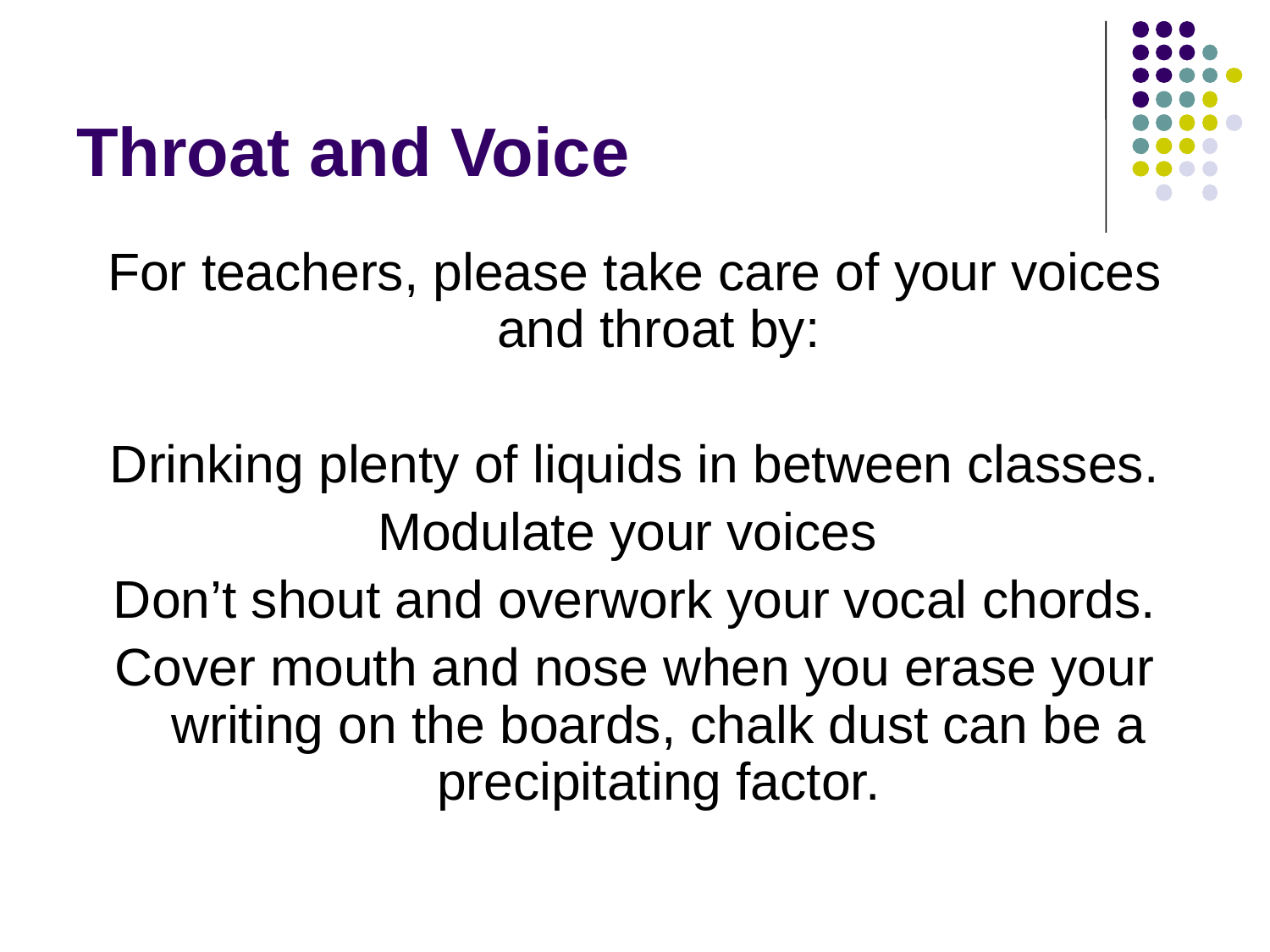

# Throat and Voice
For teachers, please take care of your voices and throat by:

Drinking plenty of liquids in between classes.
Modulate your voices
Don’t shout and overwork your vocal chords.
Cover mouth and nose when you erase your writing on the boards, chalk dust can be a precipitating factor.